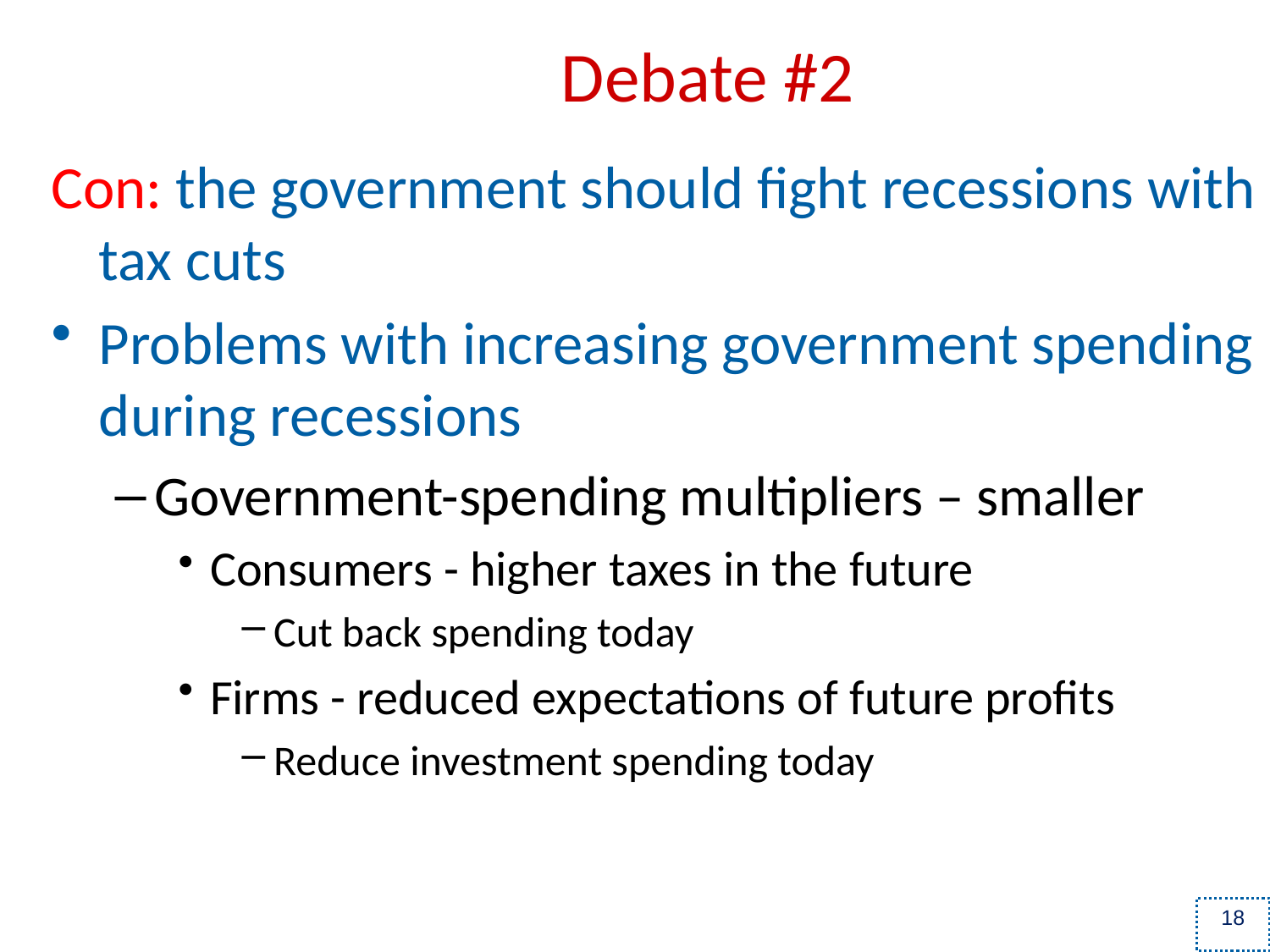

# Debate #2
Con: the government should fight recessions with tax cuts
Problems with increasing government spending during recessions
Government-spending multipliers – smaller
Consumers - higher taxes in the future
Cut back spending today
Firms - reduced expectations of future profits
Reduce investment spending today
18